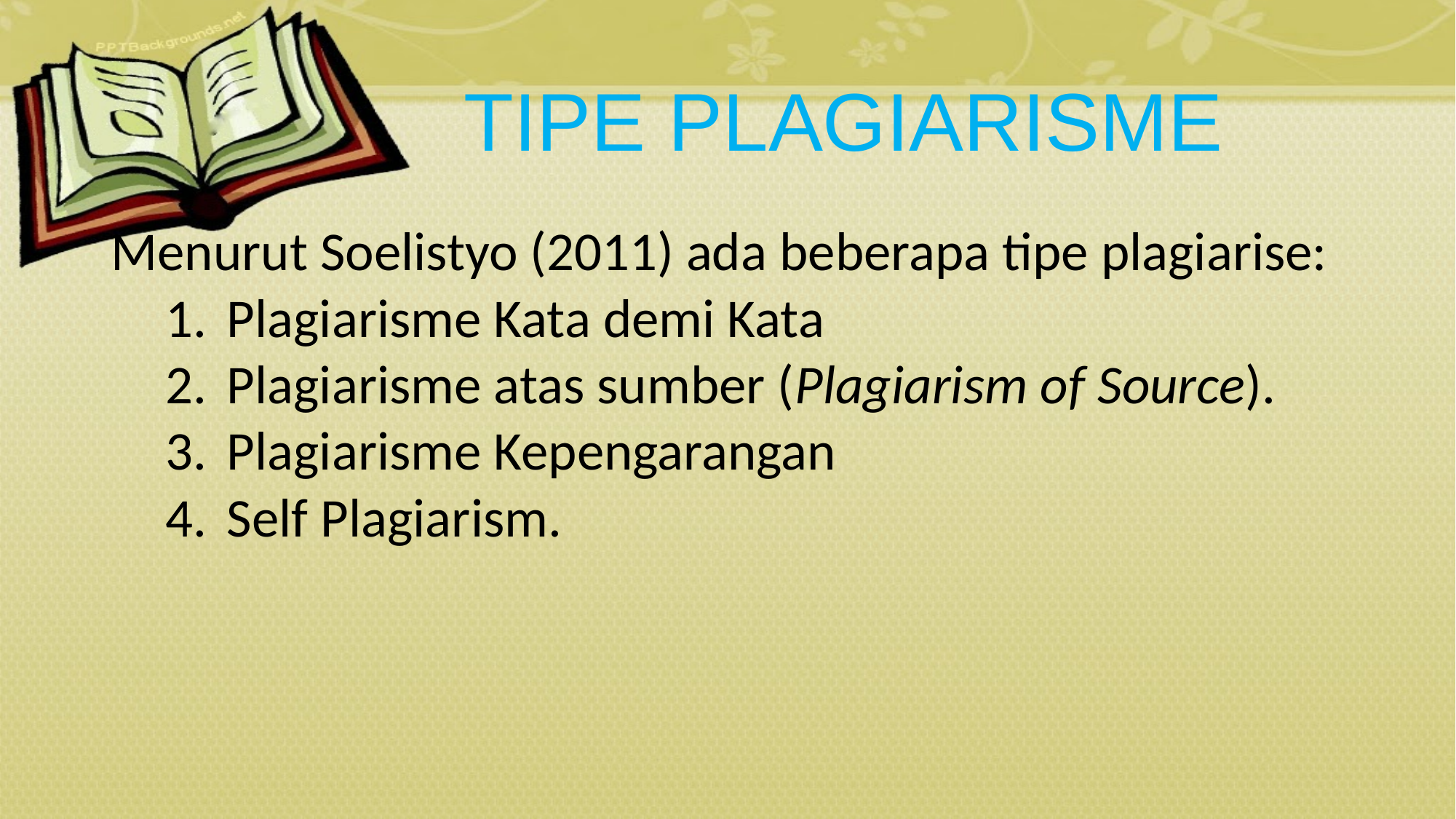

# TIPE PLAGIARISME
Menurut Soelistyo (2011) ada beberapa tipe plagiarise:
Plagiarisme Kata demi Kata
Plagiarisme atas sumber (Plagiarism of Source).
Plagiarisme Kepengarangan
Self Plagiarism.